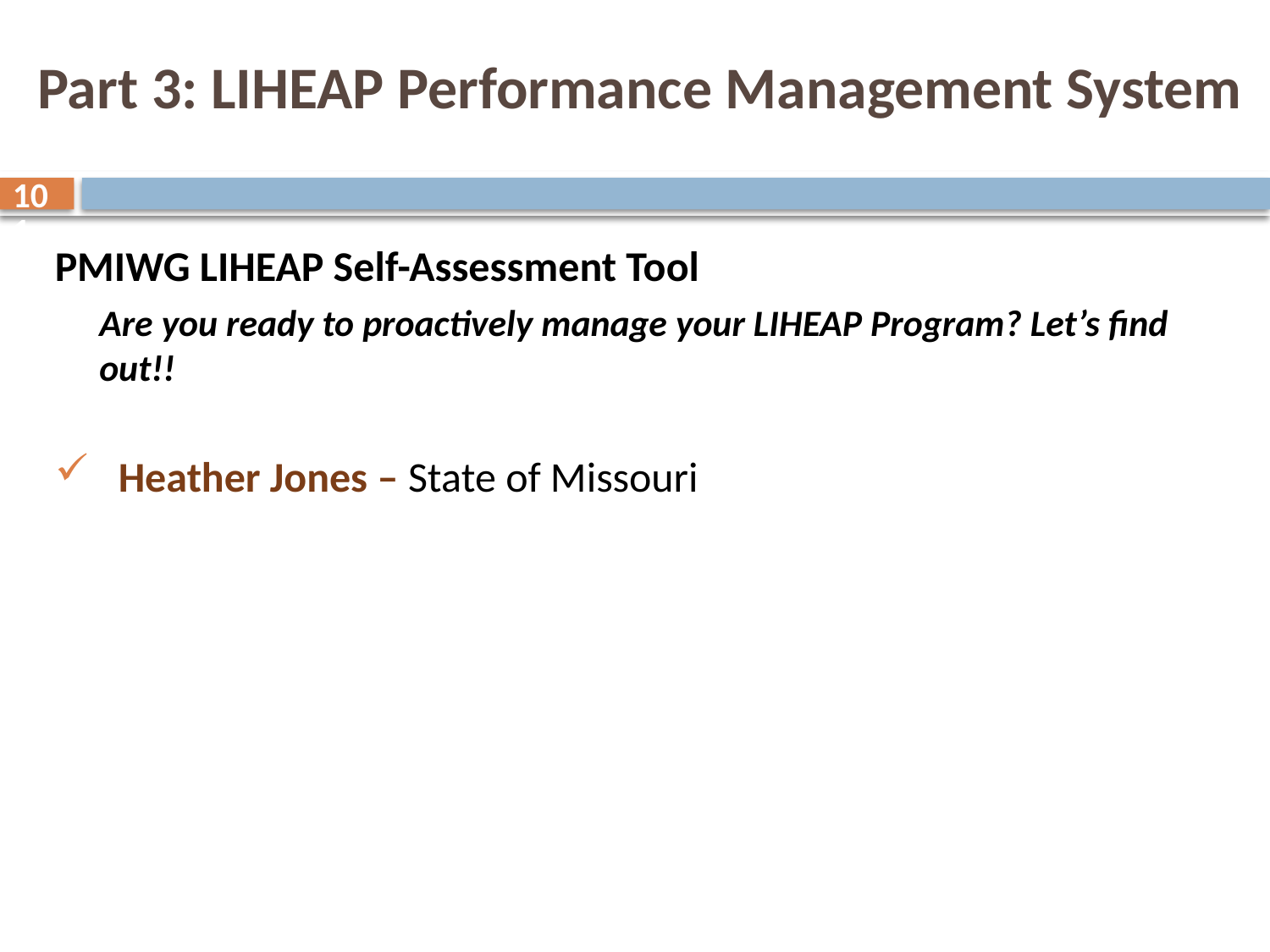

# Part 3: LIHEAP Performance Management System
101
PMIWG LIHEAP Self-Assessment Tool
Are you ready to proactively manage your LIHEAP Program? Let’s find out!!

Heather Jones – State of Missouri